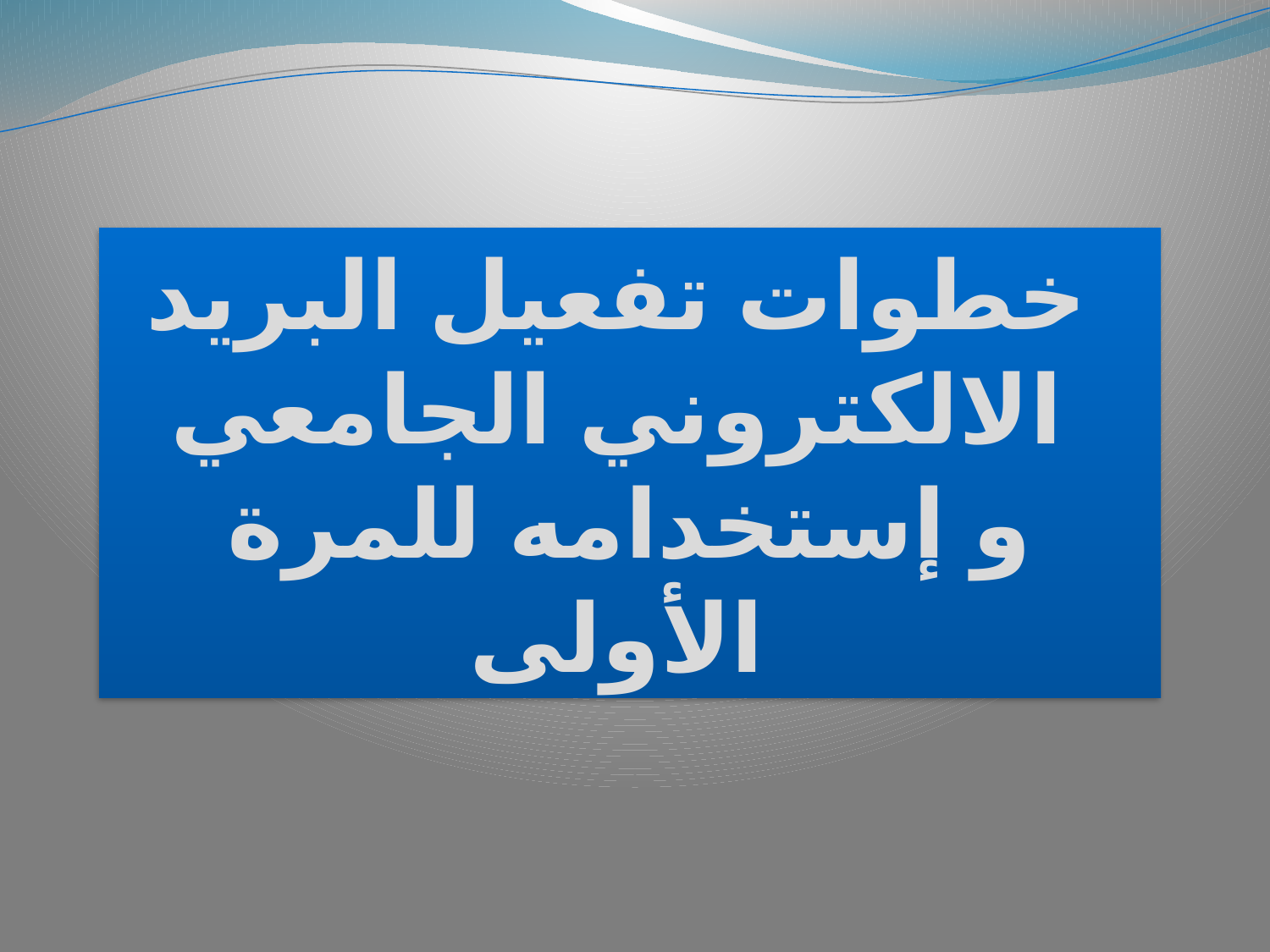

خطوات تفعيل البريد
الالكتروني الجامعي
و إستخدامه للمرة الأولى